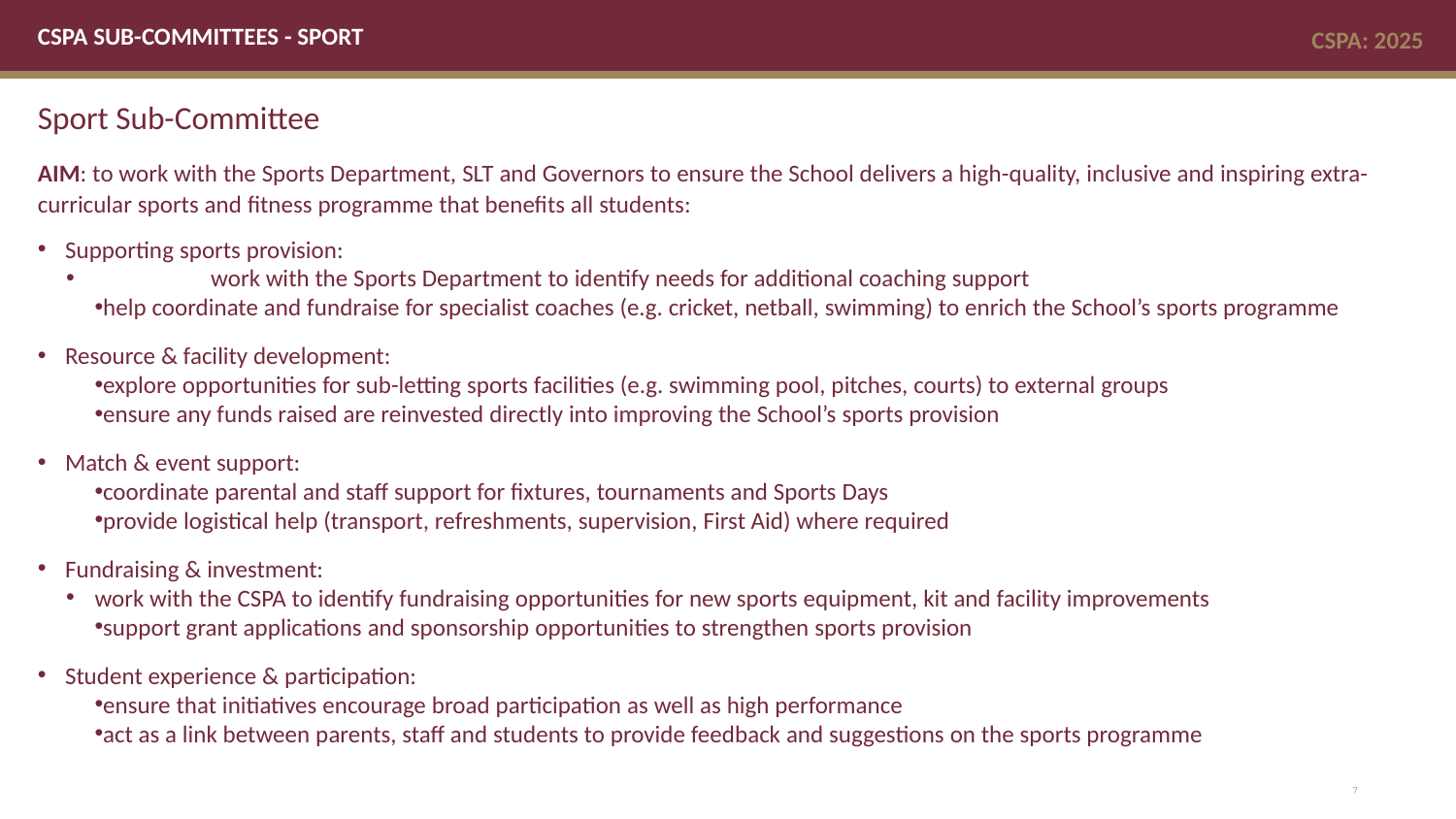

CSPA SUB-COMMITTEES - SPORT
CSPA: 2025

Sport Sub-Committee

AIM: to work with the Sports Department, SLT and Governors to ensure the School delivers a high-quality, inclusive and inspiring extra-curricular sports and fitness programme that benefits all students:
Supporting sports provision:
	work with the Sports Department to identify needs for additional coaching support
help coordinate and fundraise for specialist coaches (e.g. cricket, netball, swimming) to enrich the School’s sports programme

Resource & facility development:
explore opportunities for sub-letting sports facilities (e.g. swimming pool, pitches, courts) to external groups
ensure any funds raised are reinvested directly into improving the School’s sports provision

Match & event support:
coordinate parental and staff support for fixtures, tournaments and Sports Days
provide logistical help (transport, refreshments, supervision, First Aid) where required

Fundraising & investment:
work with the CSPA to identify fundraising opportunities for new sports equipment, kit and facility improvements
support grant applications and sponsorship opportunities to strengthen sports provision

Student experience & participation:
ensure that initiatives encourage broad participation as well as high performance
act as a link between parents, staff and students to provide feedback and suggestions on the sports programme